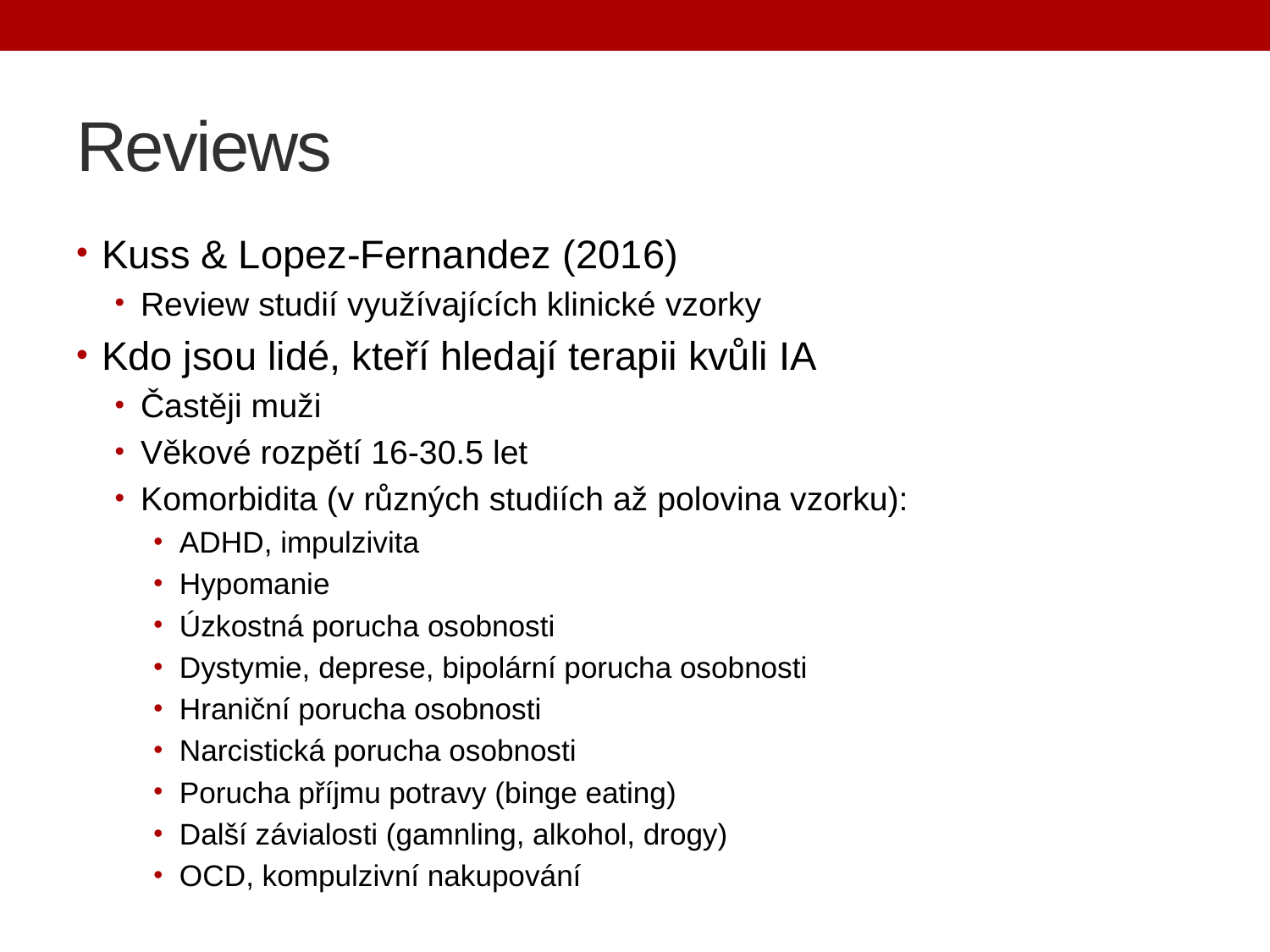

# Reviews
Kuss & Lopez-Fernandez (2016)
Review studií využívajících klinické vzorky
Kdo jsou lidé, kteří hledají terapii kvůli IA
Častěji muži
Věkové rozpětí 16-30.5 let
Komorbidita (v různých studiích až polovina vzorku):
ADHD, impulzivita
Hypomanie
Úzkostná porucha osobnosti
Dystymie, deprese, bipolární porucha osobnosti
Hraniční porucha osobnosti
Narcistická porucha osobnosti
Porucha příjmu potravy (binge eating)
Další závialosti (gamnling, alkohol, drogy)
OCD, kompulzivní nakupování